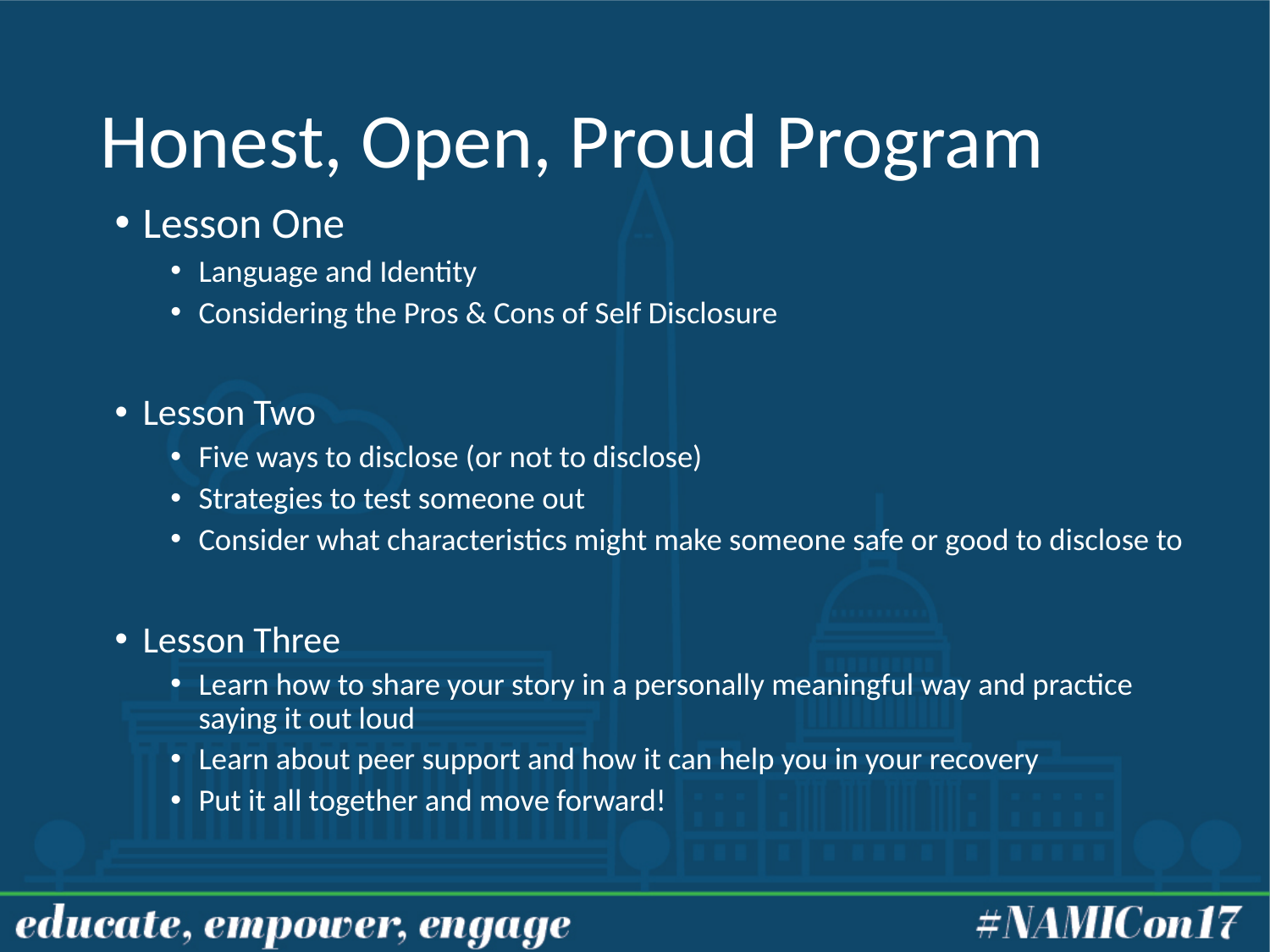

# Honest, Open, Proud Program
Lesson One
Language and Identity
Considering the Pros & Cons of Self Disclosure

Lesson Two
Five ways to disclose (or not to disclose)
Strategies to test someone out
Consider what characteristics might make someone safe or good to disclose to

Lesson Three
Learn how to share your story in a personally meaningful way and practice saying it out loud
Learn about peer support and how it can help you in your recovery
Put it all together and move forward!